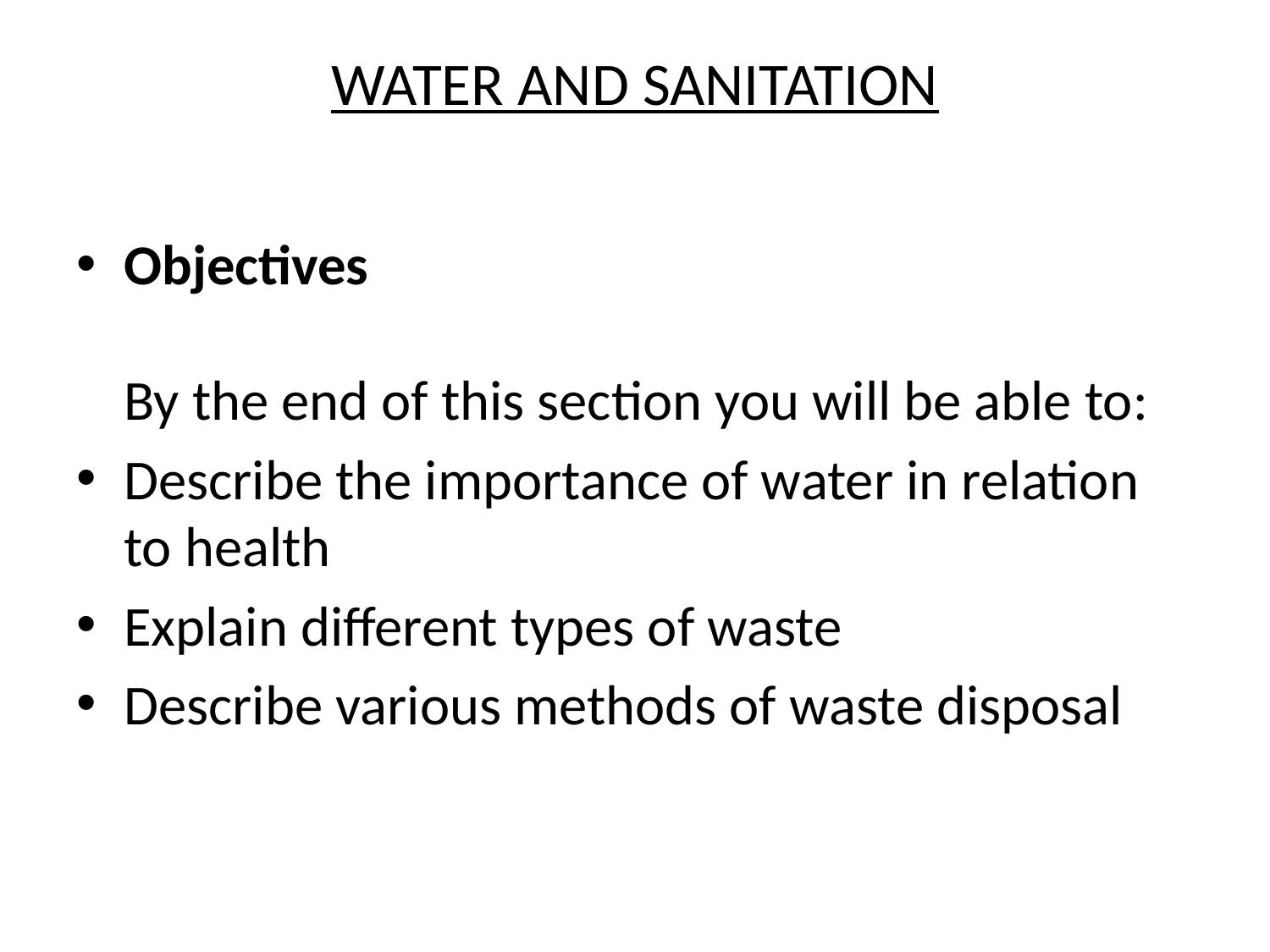

# WATER AND SANITATION
Objectives
By the end of this section you will be able to:
Describe the importance of water in relation to health
Explain different types of waste
Describe various methods of waste disposal